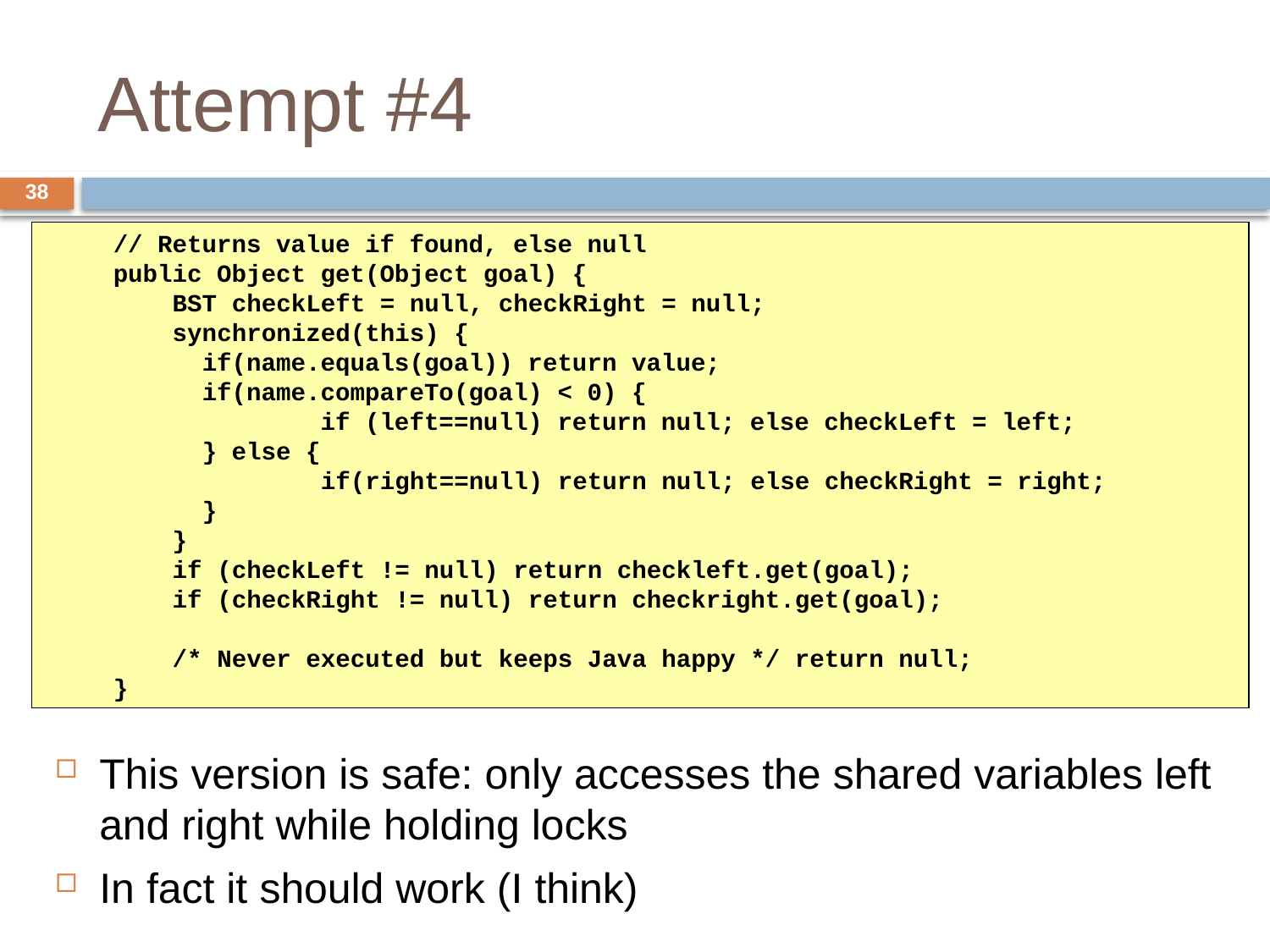

# Attempt #4
38
// Returns value if found, else null
public Object get(Object goal) {
    BST checkLeft = null, checkRight = null;
    synchronized(this) {
      if(name.equals(goal)) return value;
      if(name.compareTo(goal) < 0) {
              if (left==null) return null; else checkLeft = left;
      } else {
              if(right==null) return null; else checkRight = right;
      }
    }
    if (checkLeft != null) return checkleft.get(goal);
    if (checkRight != null) return checkright.get(goal);

    /* Never executed but keeps Java happy */ return null;
}
This version is safe: only accesses the shared variables left and right while holding locks
In fact it should work (I think)